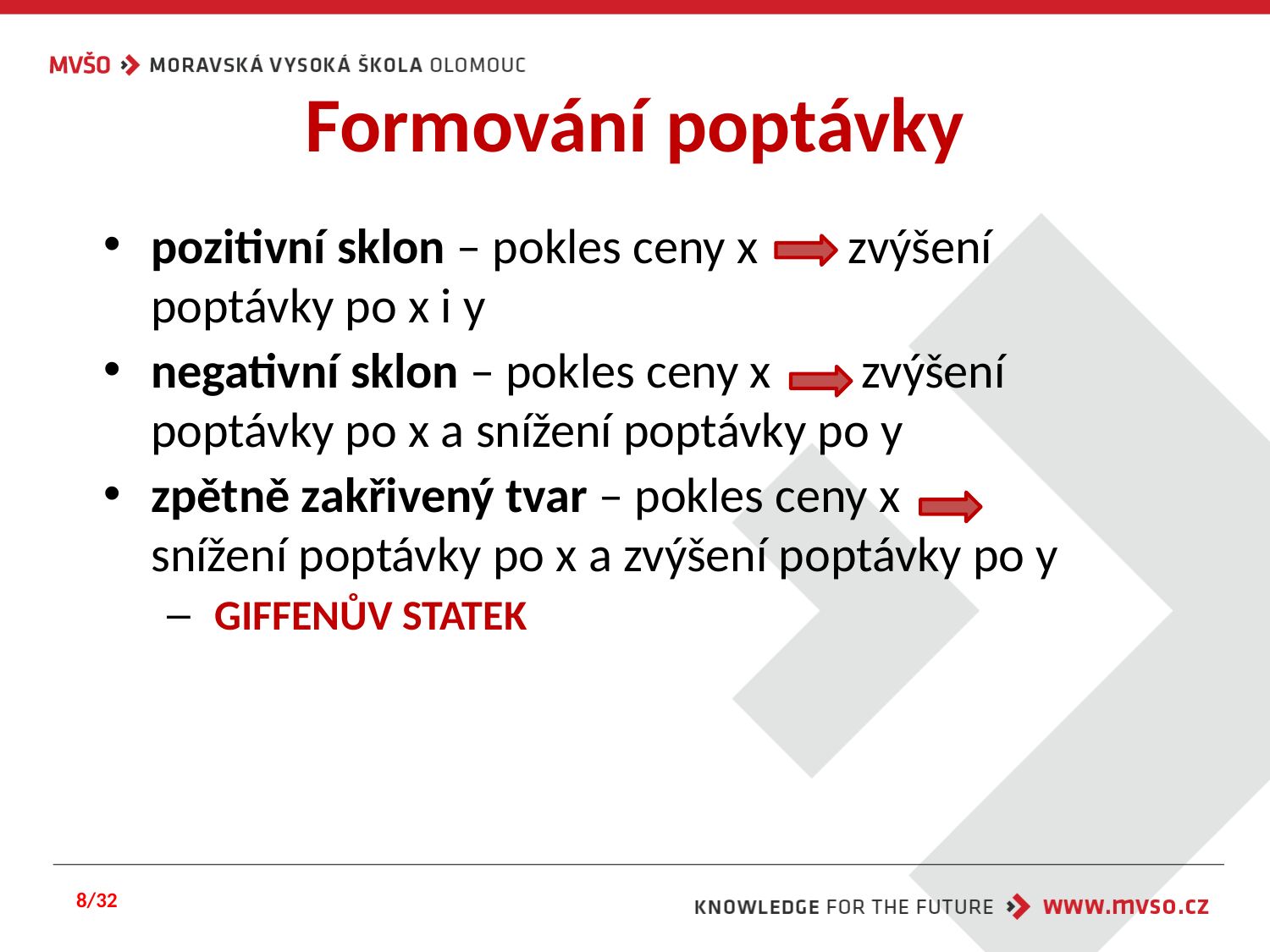

# Formování poptávky
pozitivní sklon – pokles ceny x        zvýšení poptávky po x i y
negativní sklon – pokles ceny x        zvýšení poptávky po x a snížení poptávky po y
zpětně zakřivený tvar – pokles ceny x          snížení poptávky po x a zvýšení poptávky po y
GIFFENŮV STATEK

8/32